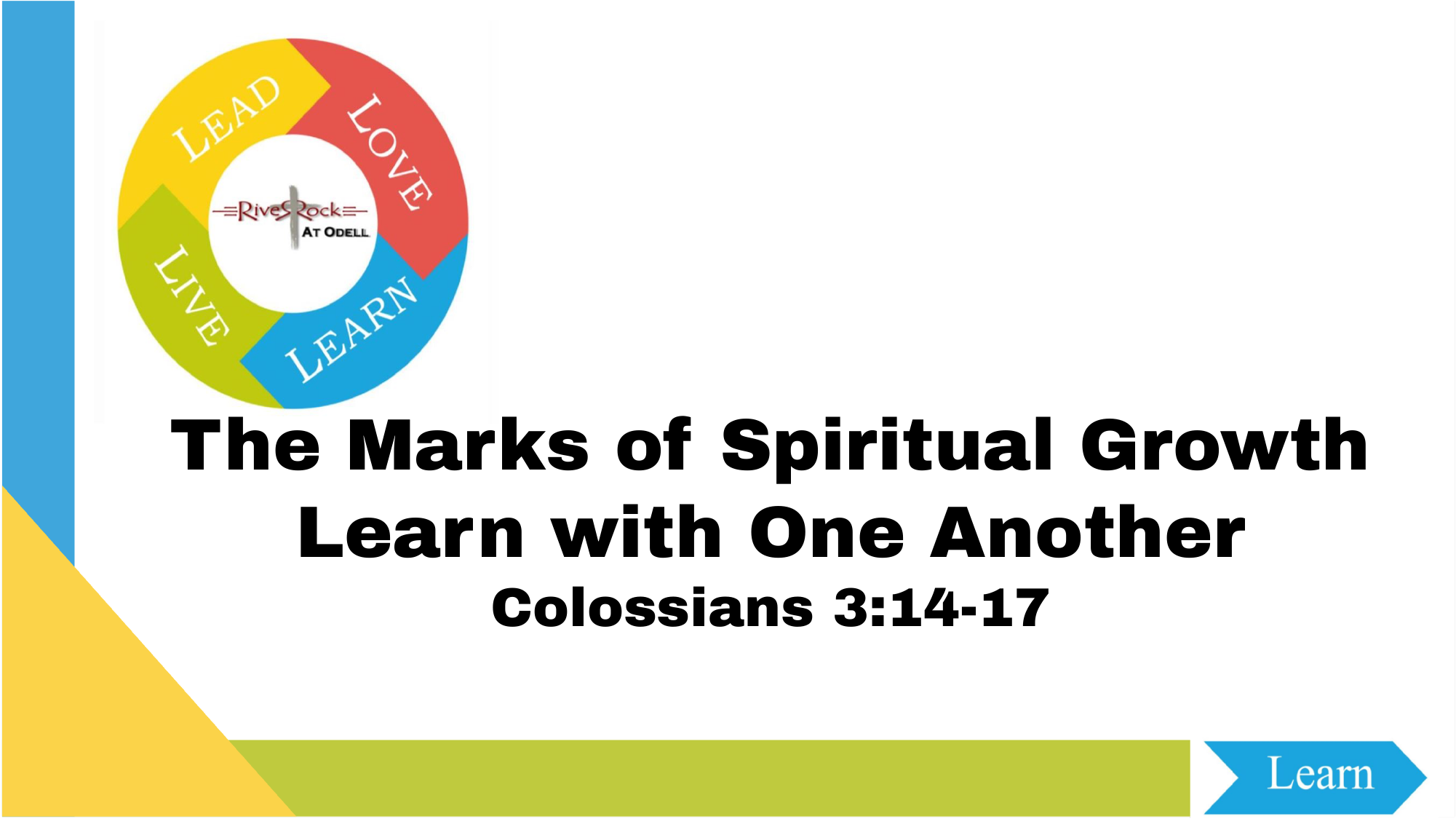

The Marks of Spiritual Growth
Learn with One Another
Colossians 3:14-17